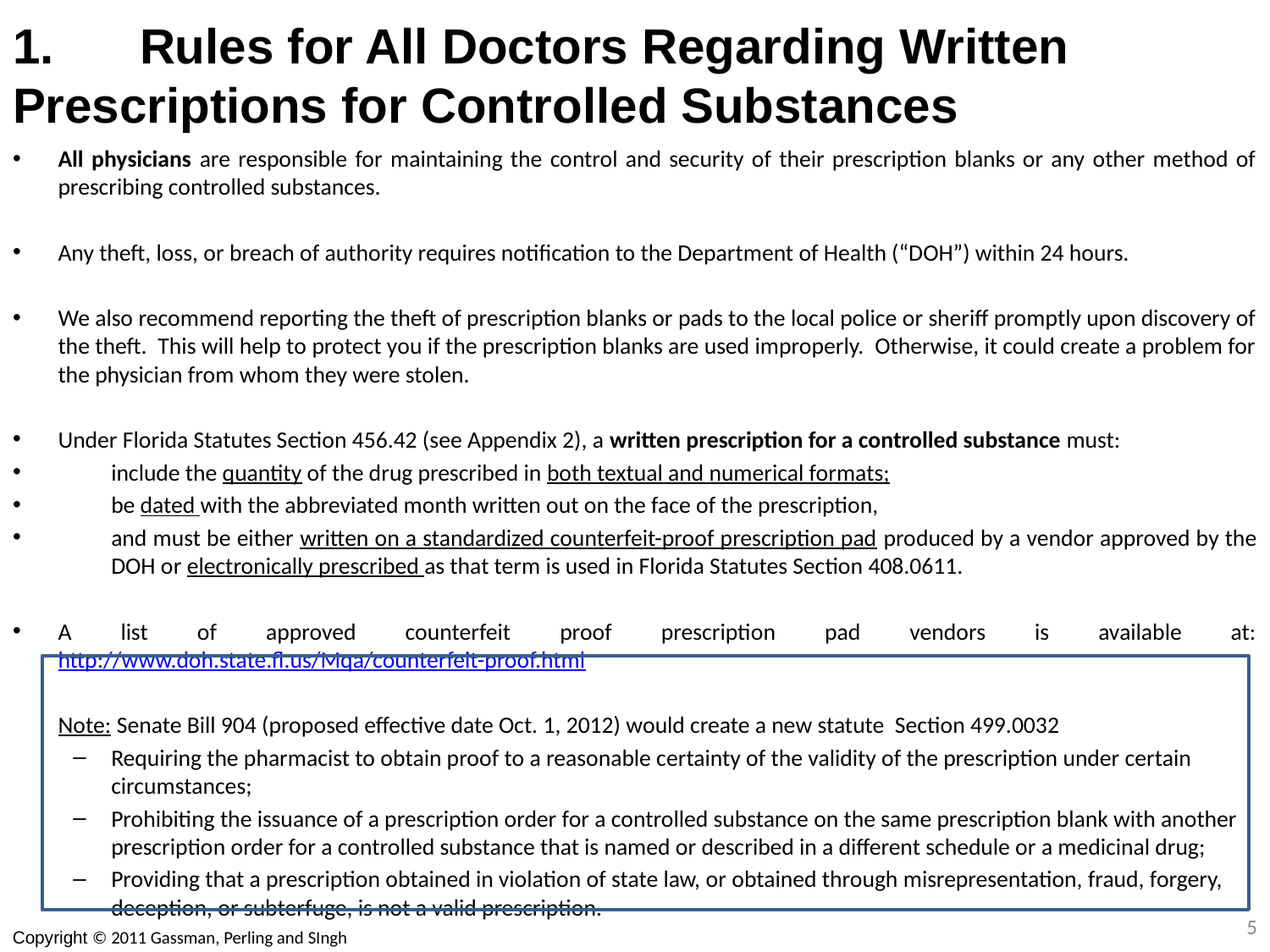

# 1.  	Rules for All Doctors Regarding Written 	Prescriptions for Controlled Substances
All physicians are responsible for maintaining the control and security of their prescription blanks or any other method of prescribing controlled substances.

Any theft, loss, or breach of authority requires notification to the Department of Health (“DOH”) within 24 hours.

We also recommend reporting the theft of prescription blanks or pads to the local police or sheriff promptly upon discovery of the theft.  This will help to protect you if the prescription blanks are used improperly.  Otherwise, it could create a problem for the physician from whom they were stolen.

Under Florida Statutes Section 456.42 (see Appendix 2), a written prescription for a controlled substance must:
include the quantity of the drug prescribed in both textual and numerical formats;
be dated with the abbreviated month written out on the face of the prescription,
and must be either written on a standardized counterfeit-proof prescription pad produced by a vendor approved by the DOH or electronically prescribed as that term is used in Florida Statutes Section 408.0611.

A list of approved counterfeit proof prescription pad vendors is available at: http://www.doh.state.fl.us/Mqa/counterfeit-proof.html

	Note: Senate Bill 904 (proposed effective date Oct. 1, 2012) would create a new statute  Section 499.0032
Requiring the pharmacist to obtain proof to a reasonable certainty of the validity of the prescription under certain circumstances;
Prohibiting the issuance of a prescription order for a controlled substance on the same prescription blank with another prescription order for a controlled substance that is named or described in a different schedule or a medicinal drug;
Providing that a prescription obtained in violation of state law, or obtained through misrepresentation, fraud, forgery, deception, or subterfuge, is not a valid prescription.

5
Copyright © 2011 Gassman, Perling and SIngh